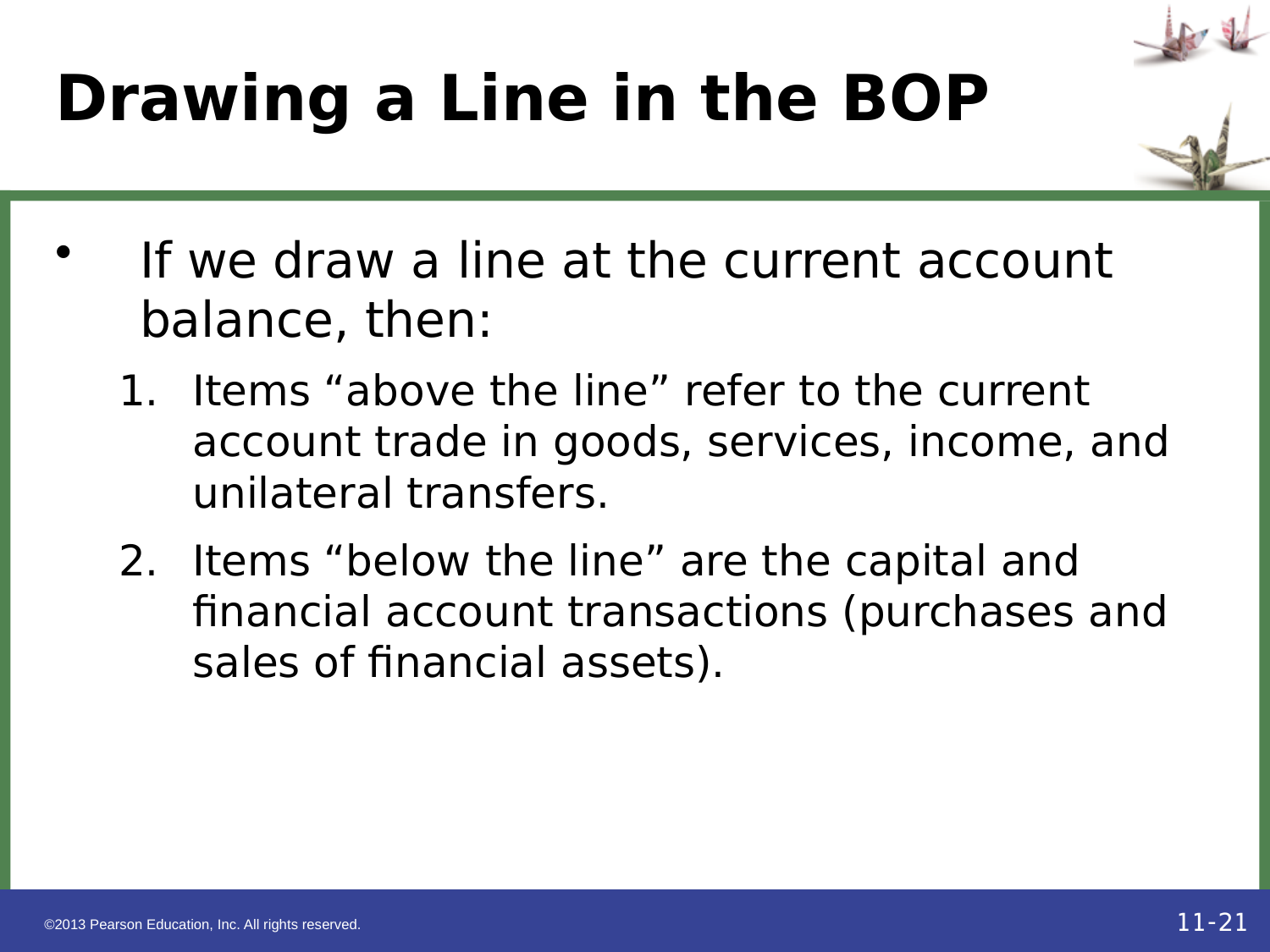

# Drawing a Line in the BOP
If we draw a line at the current account balance, then:
Items “above the line” refer to the current account trade in goods, services, income, and unilateral transfers.
Items “below the line” are the capital and financial account transactions (purchases and sales of financial assets).